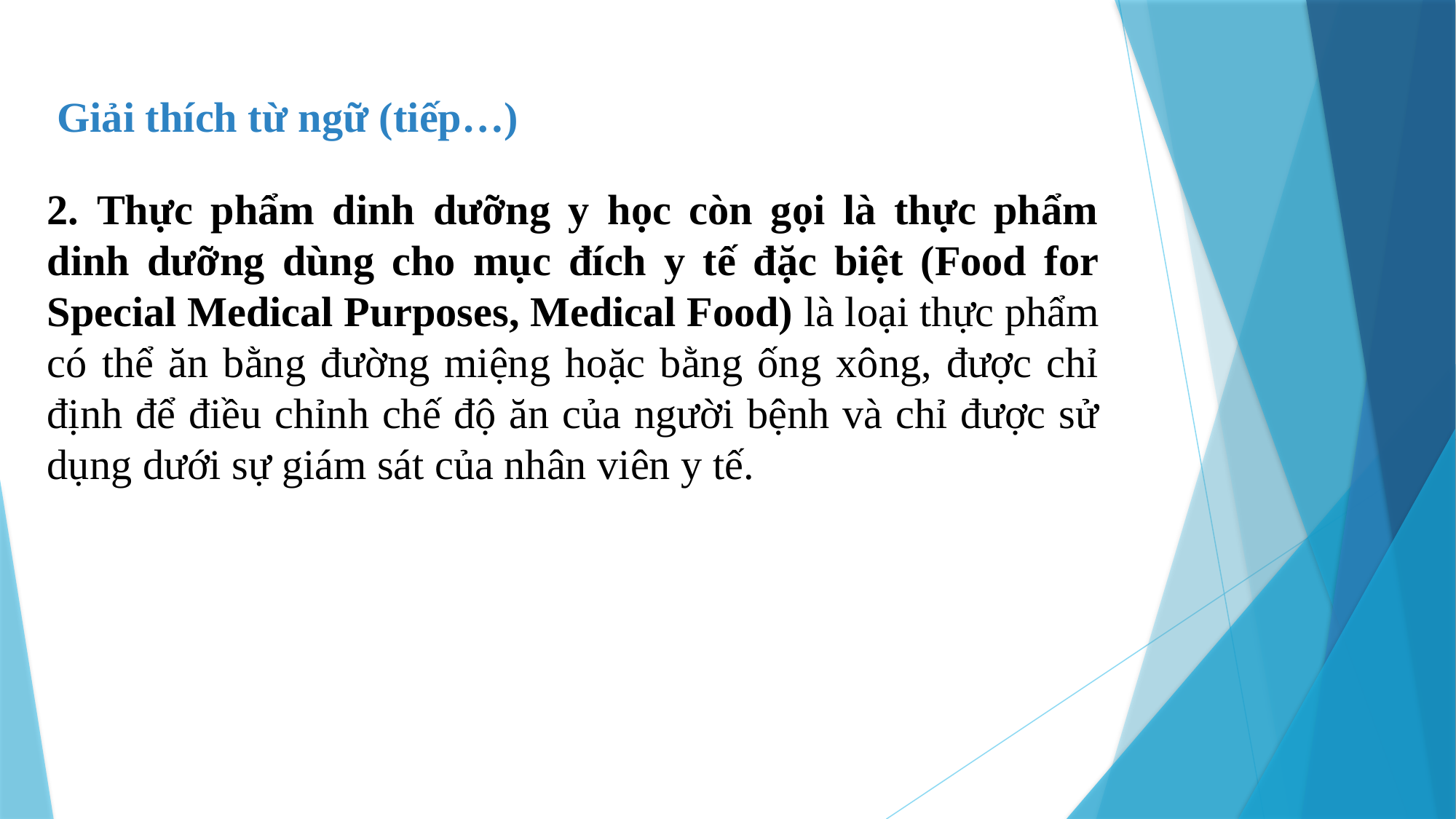

Giải thích từ ngữ (tiếp…)
2. Thực phẩm dinh dưỡng y học còn gọi là thực phẩm dinh dưỡng dùng cho mục đích y tế đặc biệt (Food for Special Medical Purposes, Medical Food) là loại thực phẩm có thể ăn bằng đường miệng hoặc bằng ống xông, được chỉ định để điều chỉnh chế độ ăn của người bệnh và chỉ được sử dụng dưới sự giám sát của nhân viên y tế.